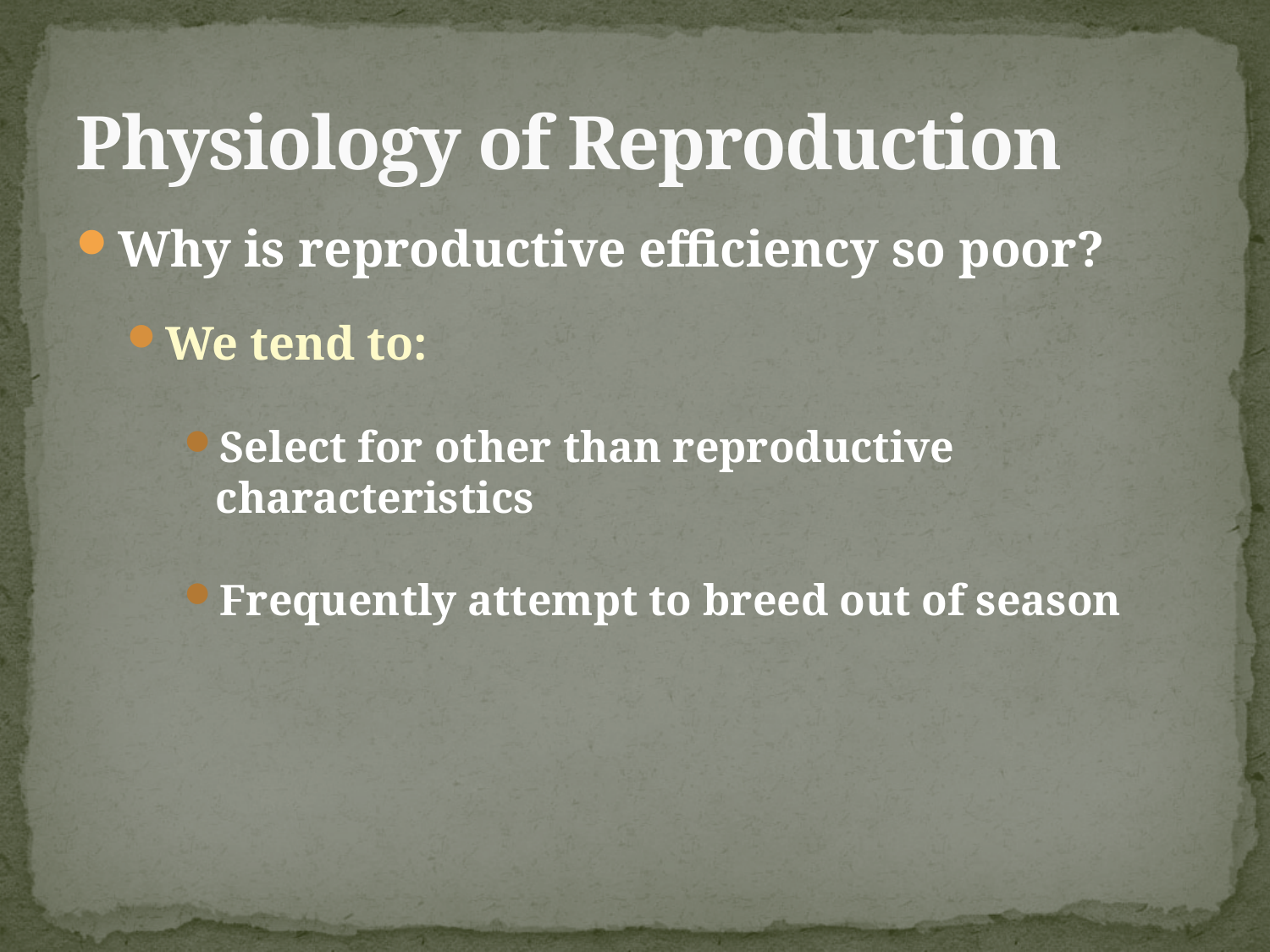

# Physiology of Reproduction
Why is reproductive efficiency so poor?

We tend to:

Select for other than reproductive characteristics

Frequently attempt to breed out of season